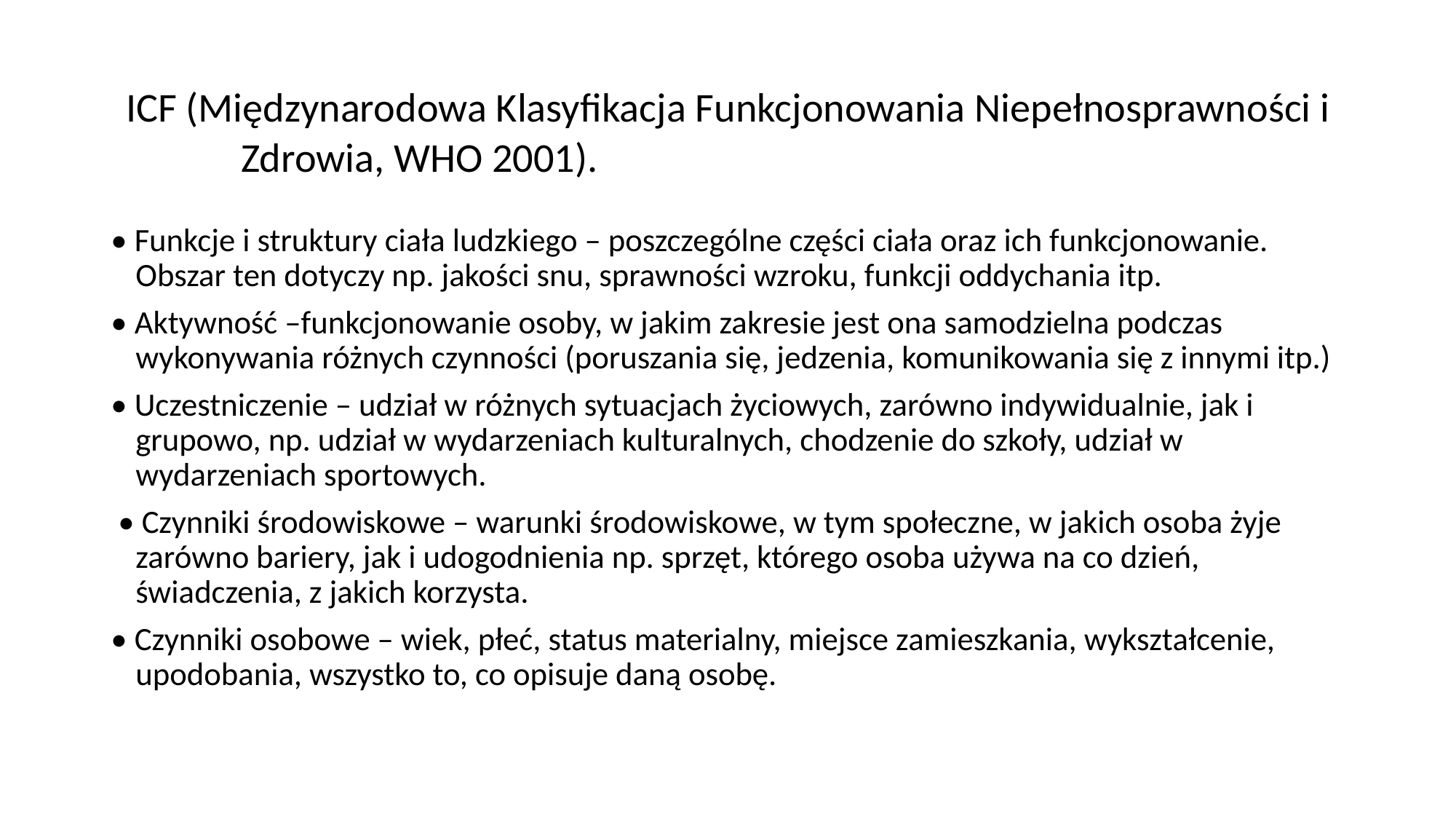

# ICF (Międzynarodowa Klasyfikacja Funkcjonowania Niepełnosprawności i                Zdrowia, WHO 2001).
• Funkcje i struktury ciała ludzkiego – poszczególne części ciała oraz ich funkcjonowanie. Obszar ten dotyczy np. jakości snu, sprawności wzroku, funkcji oddychania itp.
• Aktywność –funkcjonowanie osoby, w jakim zakresie jest ona samodzielna podczas wykonywania różnych czynności (poruszania się, jedzenia, komunikowania się z innymi itp.)
• Uczestniczenie – udział w różnych sytuacjach życiowych, zarówno indywidualnie, jak i grupowo, np. udział w wydarzeniach kulturalnych, chodzenie do szkoły, udział w wydarzeniach sportowych.
 • Czynniki środowiskowe – warunki środowiskowe, w tym społeczne, w jakich osoba żyje zarówno bariery, jak i udogodnienia np. sprzęt, którego osoba używa na co dzień, świadczenia, z jakich korzysta.
• Czynniki osobowe – wiek, płeć, status materialny, miejsce zamieszkania, wykształcenie, upodobania, wszystko to, co opisuje daną osobę.